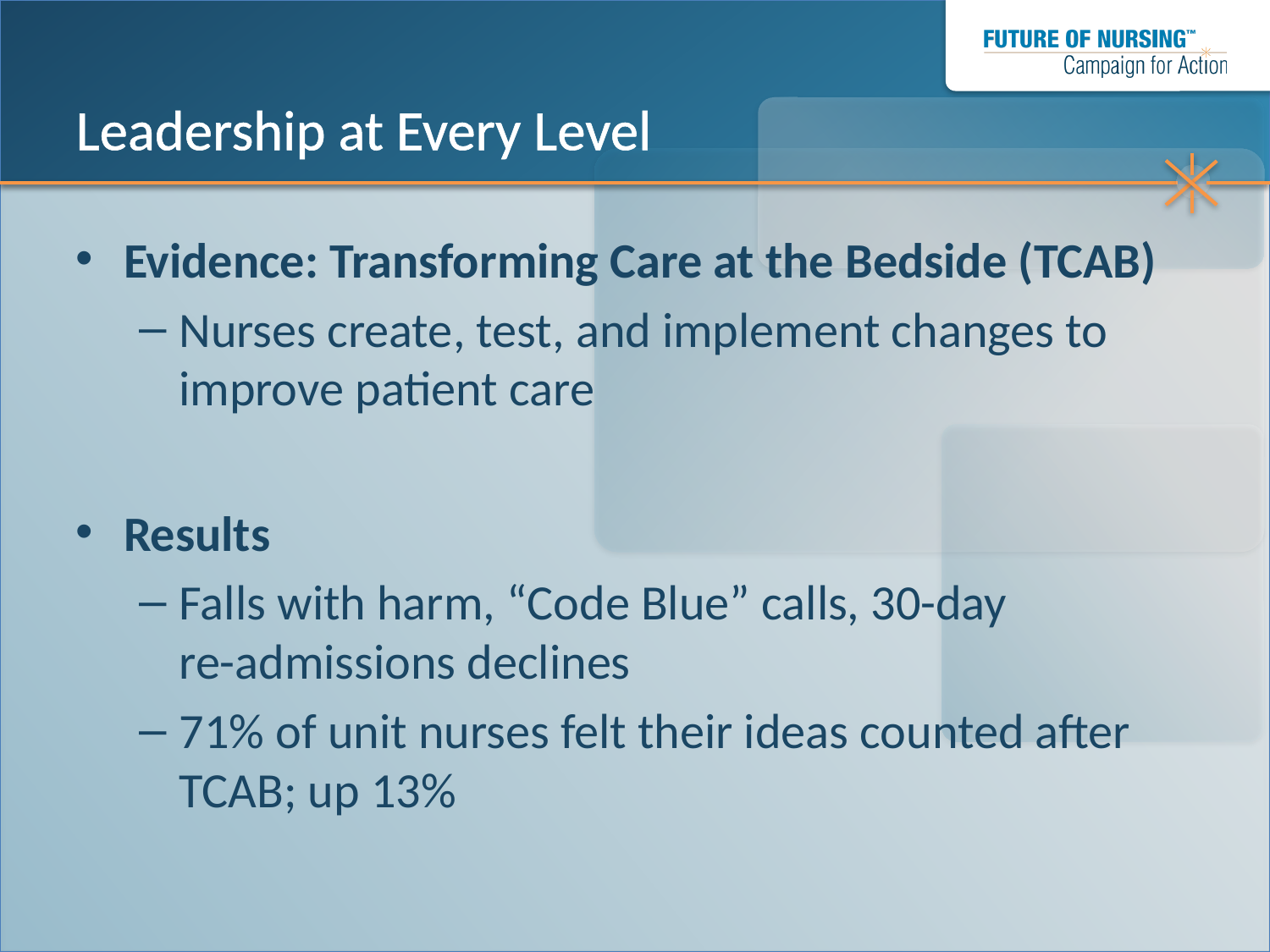

# Leadership at Every Level
Evidence: Transforming Care at the Bedside (TCAB)
Nurses create, test, and implement changes to improve patient care

Results
Falls with harm, “Code Blue” calls, 30-day             re-admissions declines
71% of unit nurses felt their ideas counted after TCAB; up 13%